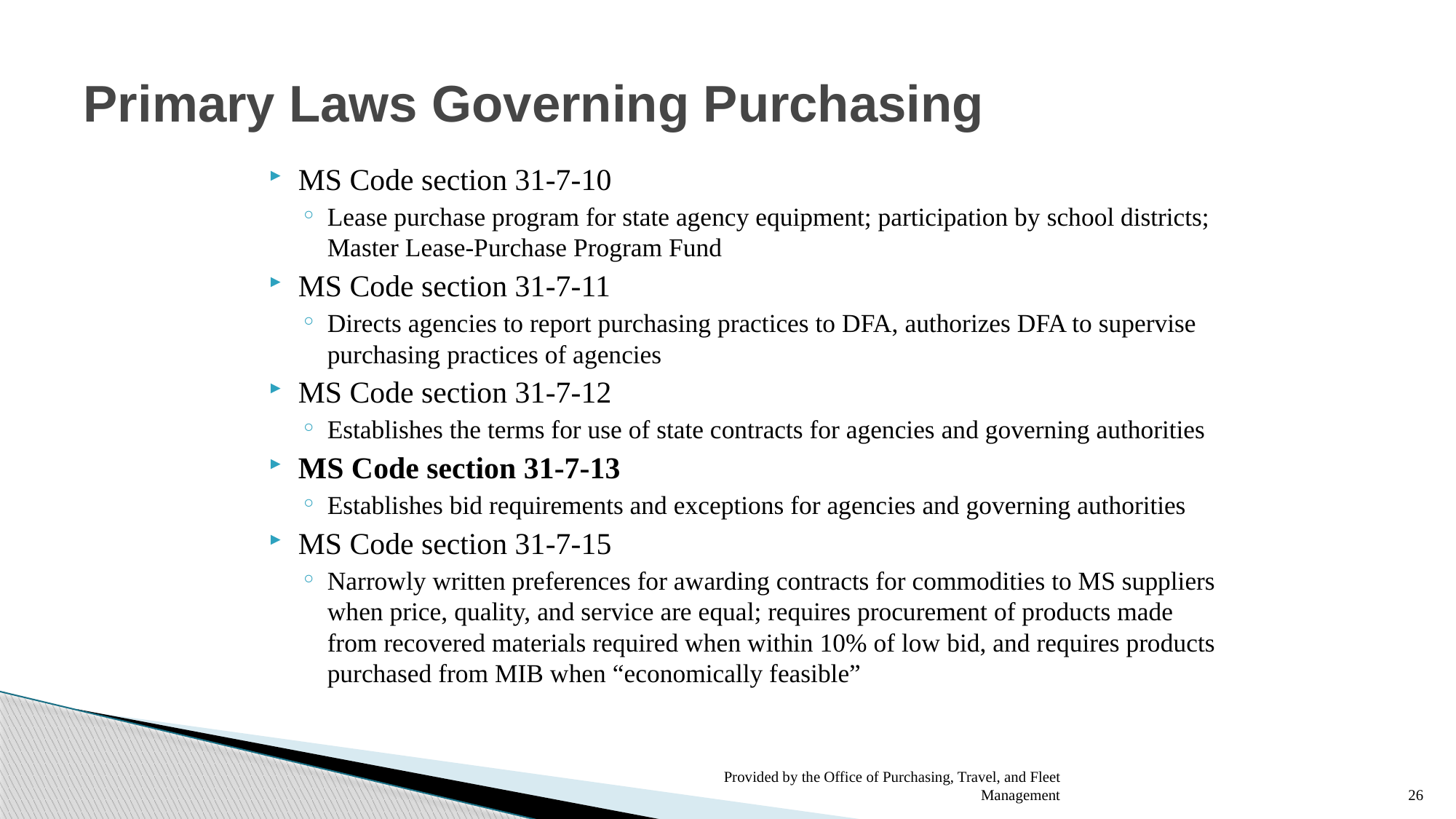

# Primary Laws Governing Purchasing
MS Code section 31-7-10
Lease purchase program for state agency equipment; participation by school districts; Master Lease-Purchase Program Fund
MS Code section 31-7-11
Directs agencies to report purchasing practices to DFA, authorizes DFA to supervise purchasing practices of agencies
MS Code section 31-7-12
Establishes the terms for use of state contracts for agencies and governing authorities
MS Code section 31-7-13
Establishes bid requirements and exceptions for agencies and governing authorities
MS Code section 31-7-15
Narrowly written preferences for awarding contracts for commodities to MS suppliers when price, quality, and service are equal; requires procurement of products made from recovered materials required when within 10% of low bid, and requires products purchased from MIB when “economically feasible”

Provided by the Office of Purchasing, Travel, and Fleet Management
26